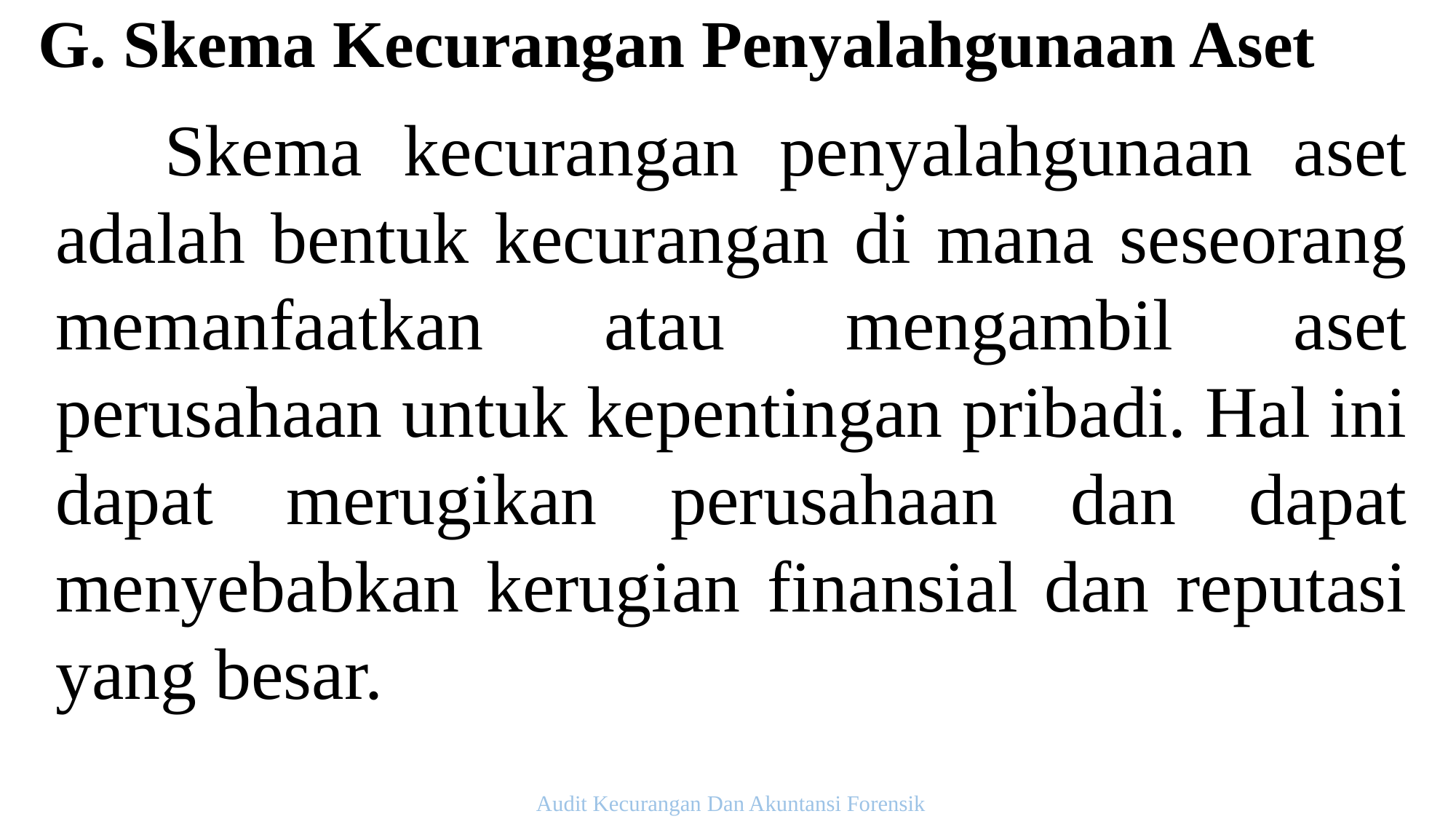

G. Skema Kecurangan Penyalahgunaan Aset
	Skema kecurangan penyalahgunaan aset adalah bentuk kecurangan di mana seseorang memanfaatkan atau mengambil aset perusahaan untuk kepentingan pribadi. Hal ini dapat merugikan perusahaan dan dapat menyebabkan kerugian finansial dan reputasi yang besar.
Audit Kecurangan Dan Akuntansi Forensik